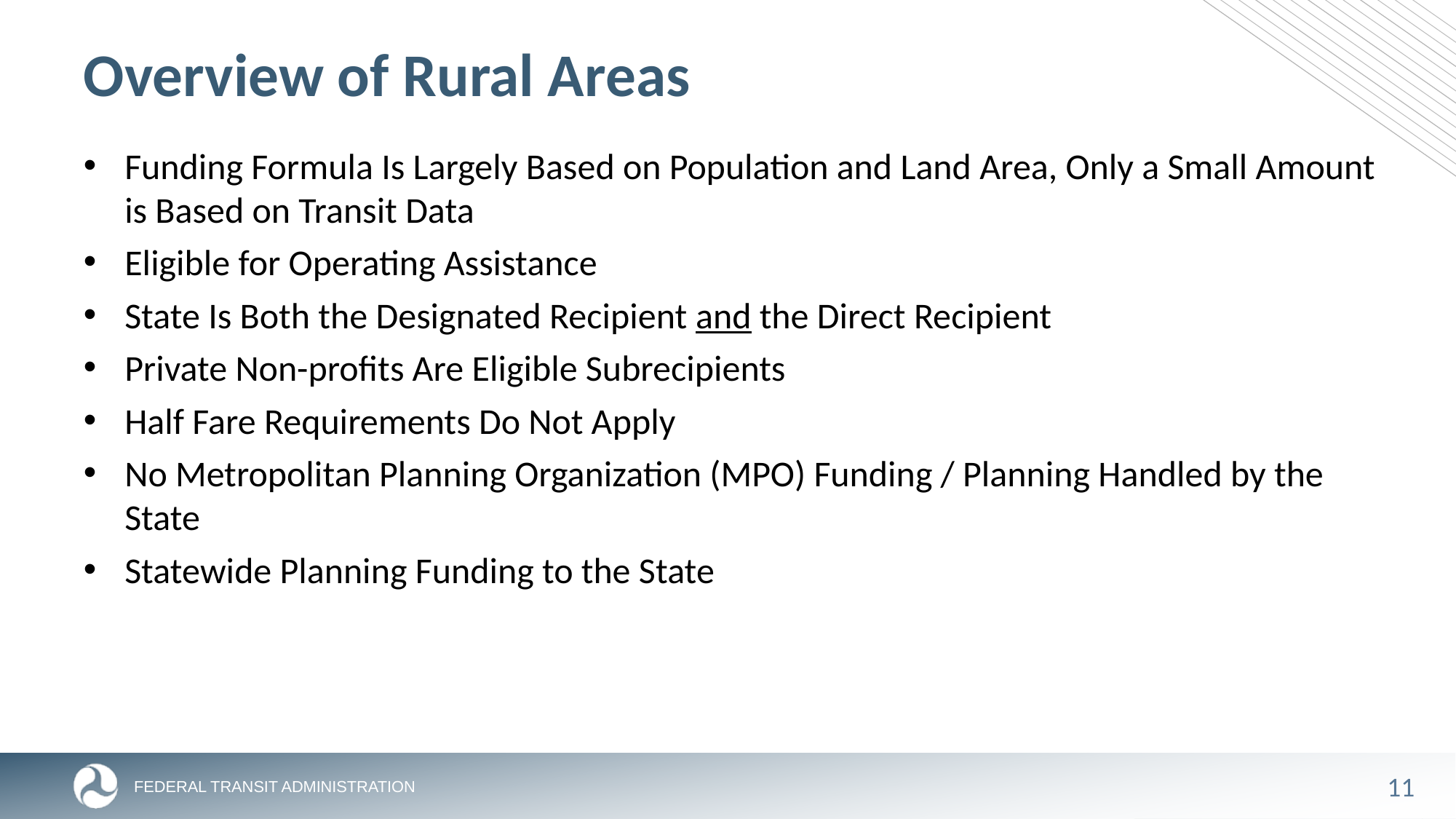

# Overview of Rural Areas
Funding Formula Is Largely Based on Population and Land Area, Only a Small Amount is Based on Transit Data
Eligible for Operating Assistance
State Is Both the Designated Recipient and the Direct Recipient
Private Non-profits Are Eligible Subrecipients
Half Fare Requirements Do Not Apply
No Metropolitan Planning Organization (MPO) Funding / Planning Handled by the State
Statewide Planning Funding to the State